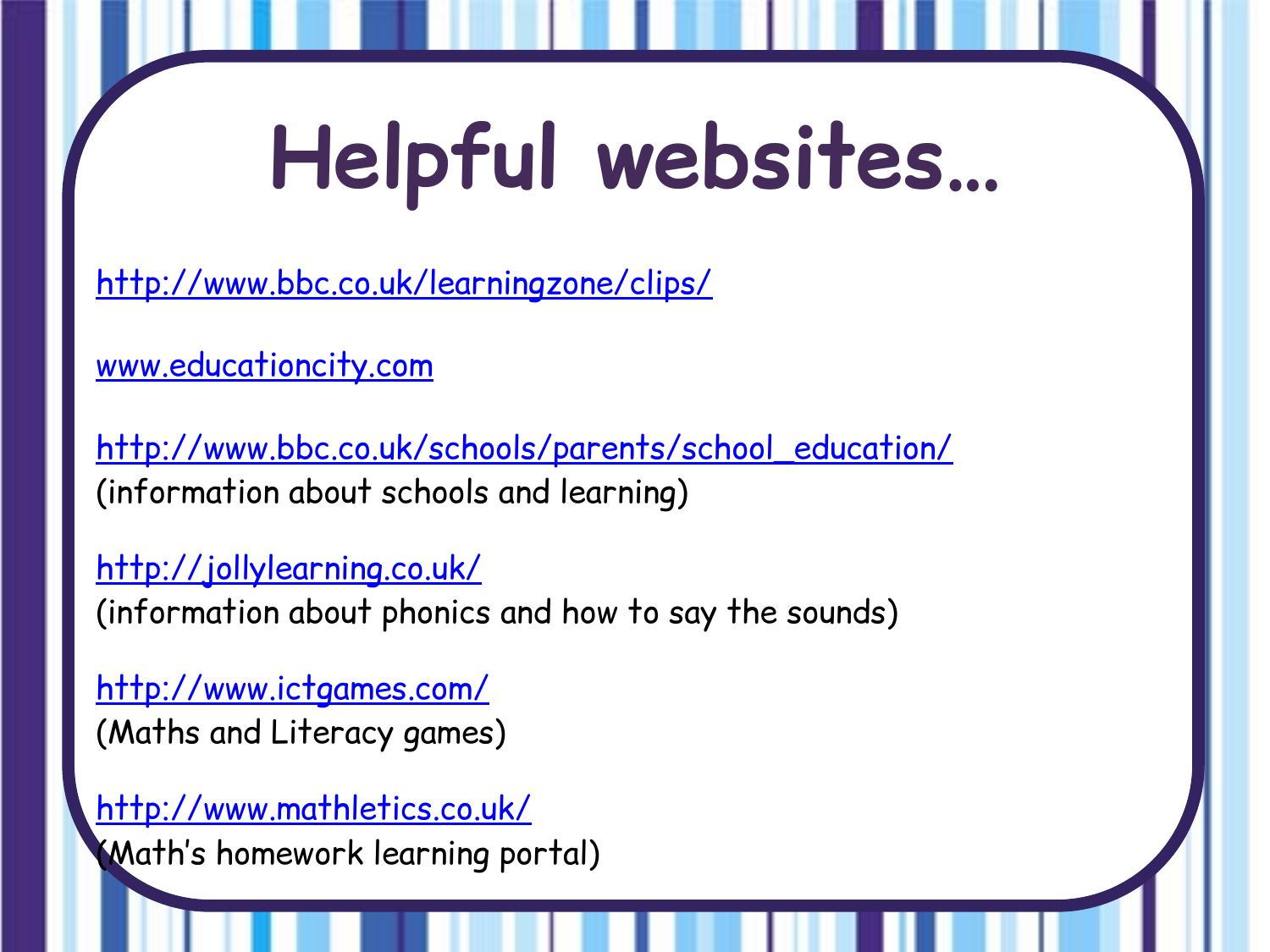

Helpful websites…
http://www.bbc.co.uk/learningzone/clips/

www.educationcity.com

http://www.bbc.co.uk/schools/parents/school_education/
(information about schools and learning)

http://jollylearning.co.uk/
(information about phonics and how to say the sounds)

http://www.ictgames.com/
(Maths and Literacy games)

http://www.mathletics.co.uk/
(Math’s homework learning portal)